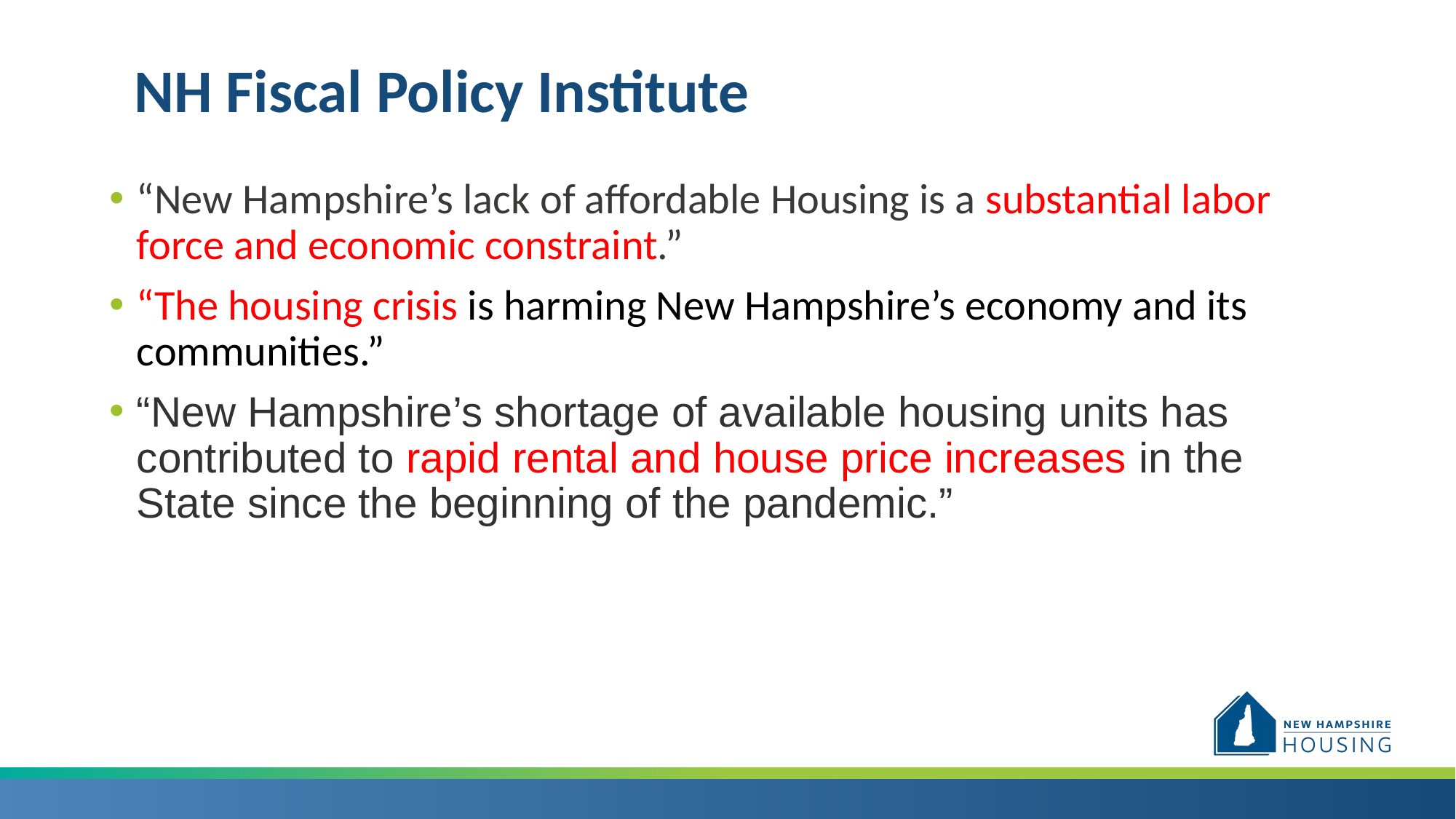

NH Fiscal Policy Institute
“New Hampshire’s lack of affordable Housing is a substantial labor force and economic constraint.”
“The housing crisis is harming New Hampshire’s economy and its communities.”
“New Hampshire’s shortage of available housing units has contributed to rapid rental and house price increases in the State since the beginning of the pandemic.”